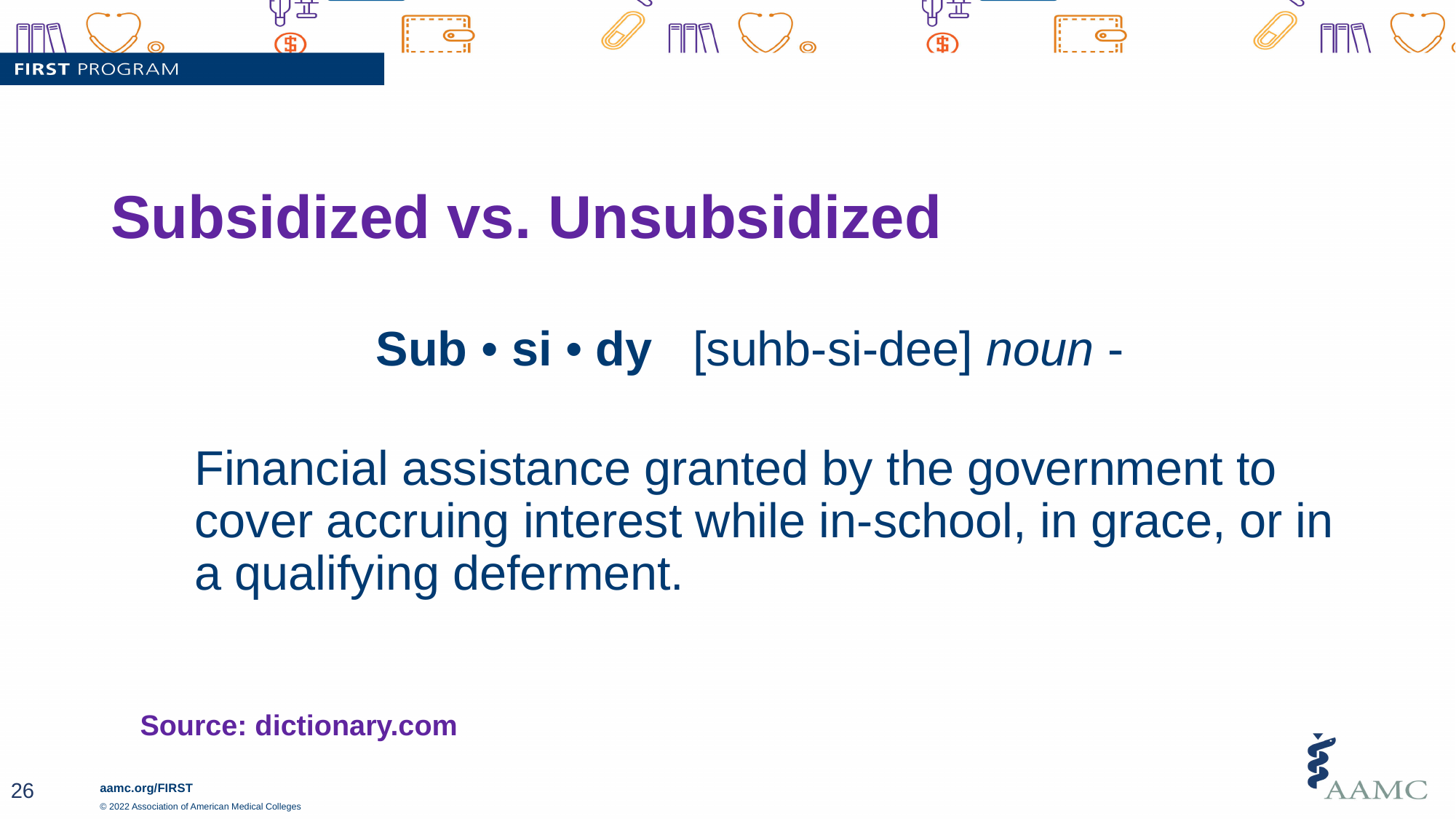

# Subsidized vs. Unsubsidized

Sub • si • dy   [suhb-si-dee] noun -

Financial assistance granted by the government to cover accruing interest while in-school, in grace, or in a qualifying deferment.

Source: dictionary.com